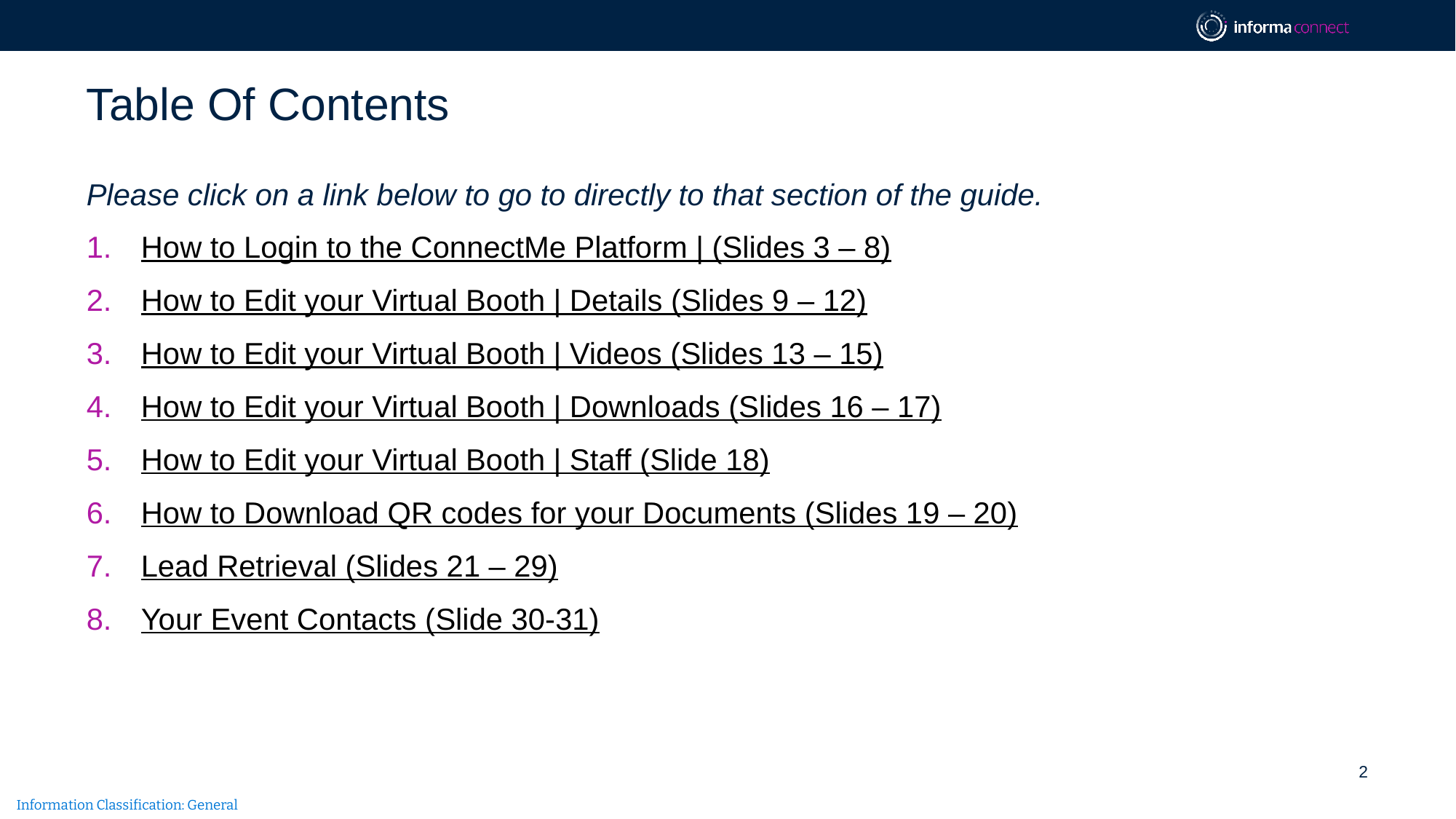

# Table Of Contents
Please click on a link below to go to directly to that section of the guide.
How to Login to the ConnectMe Platform | (Slides 3 – 8)
How to Edit your Virtual Booth | Details (Slides 9 – 12)
How to Edit your Virtual Booth | Videos (Slides 13 – 15)
How to Edit your Virtual Booth | Downloads (Slides 16 – 17)
How to Edit your Virtual Booth | Staff (Slide 18)
How to Download QR codes for your Documents (Slides 19 – 20)
Lead Retrieval (Slides 21 – 29)
Your Event Contacts (Slide 30-31)
2